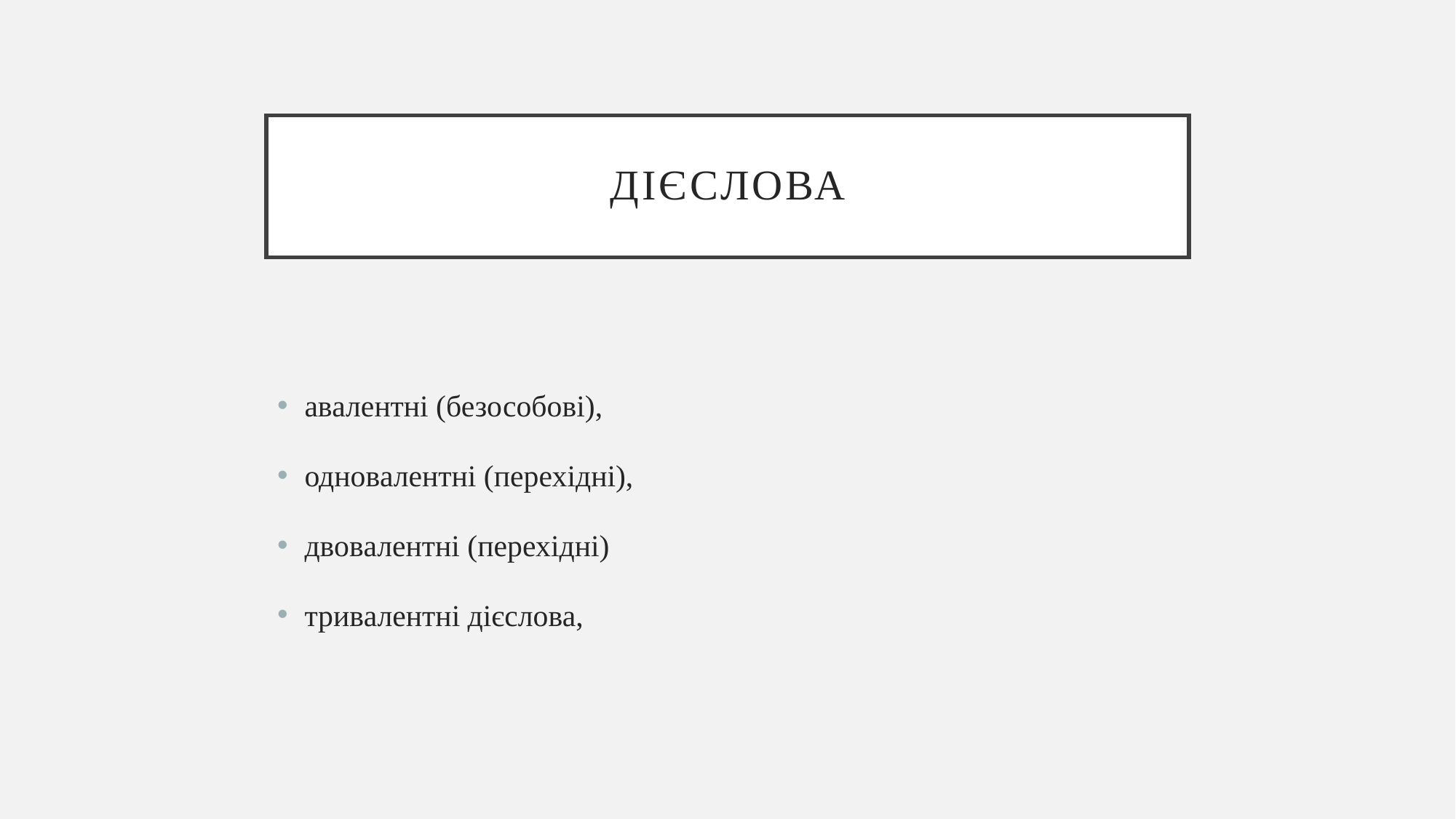

# ДІЄСЛОВА

авалентні (безособові),
одновалентні (перехідні),
двовалентні (перехідні)
тривалентні дієслова,